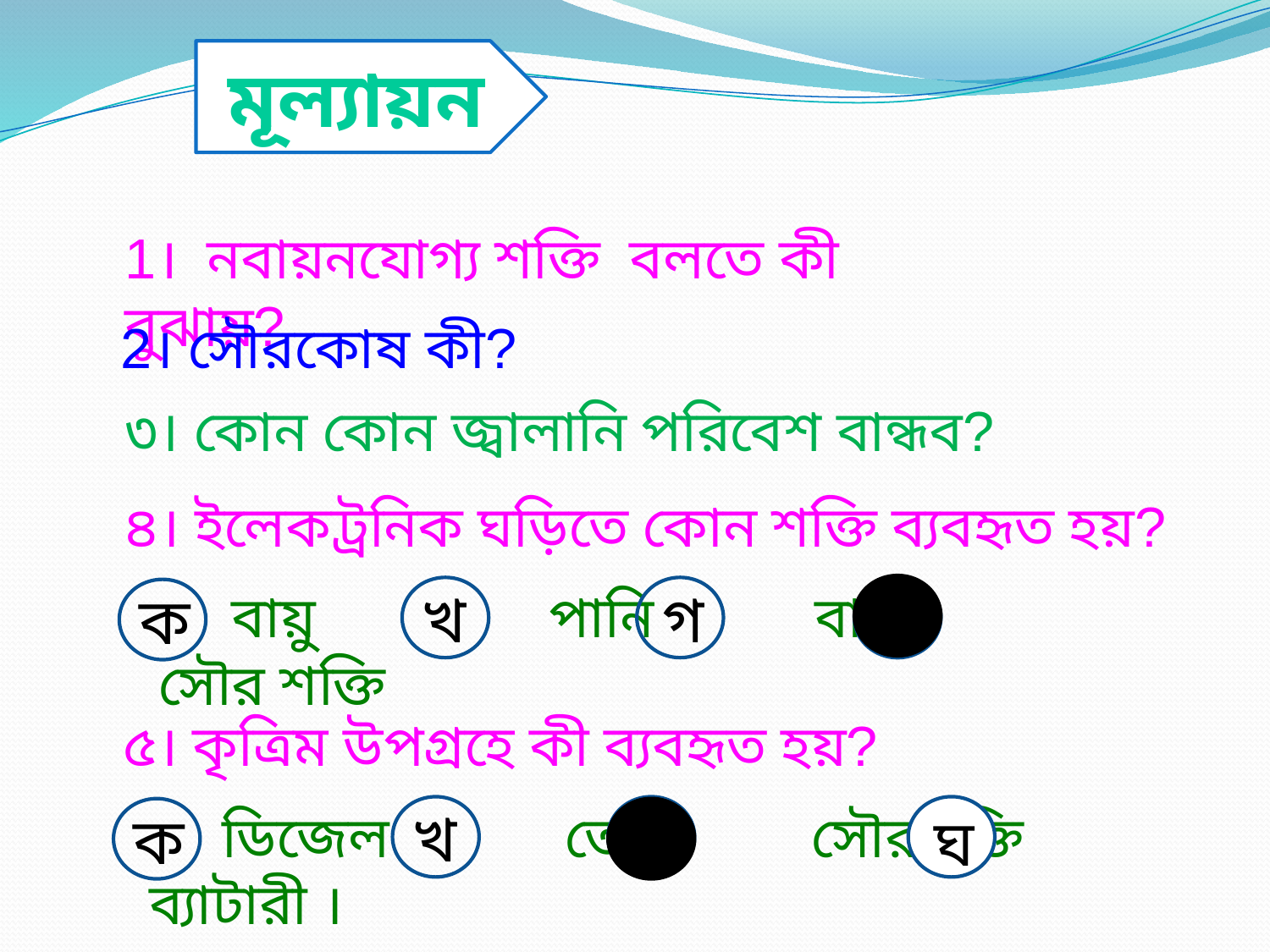

মূল্যায়ন
1।  নবায়নযোগ্য শক্তি  বলতে কী বুঝায়?
2। সৌরকোষ কী?
৩। কোন কোন জ্বালানি পরিবেশ বান্ধব?
৪। ইলেকট্রনিক ঘড়িতে কোন শক্তি ব্যবহৃত হয়?

খ

গ

ক

     বায়ু                পানি           বায়ু            সৌর শক্তি
ঘ

৫। কৃত্রিম উপগ্রহে কী ব্যবহৃত হয়?

খ

গ

ক

     ডিজেল            তেল          সৌরশক্তি          ব্যাটারী ।
ঘ